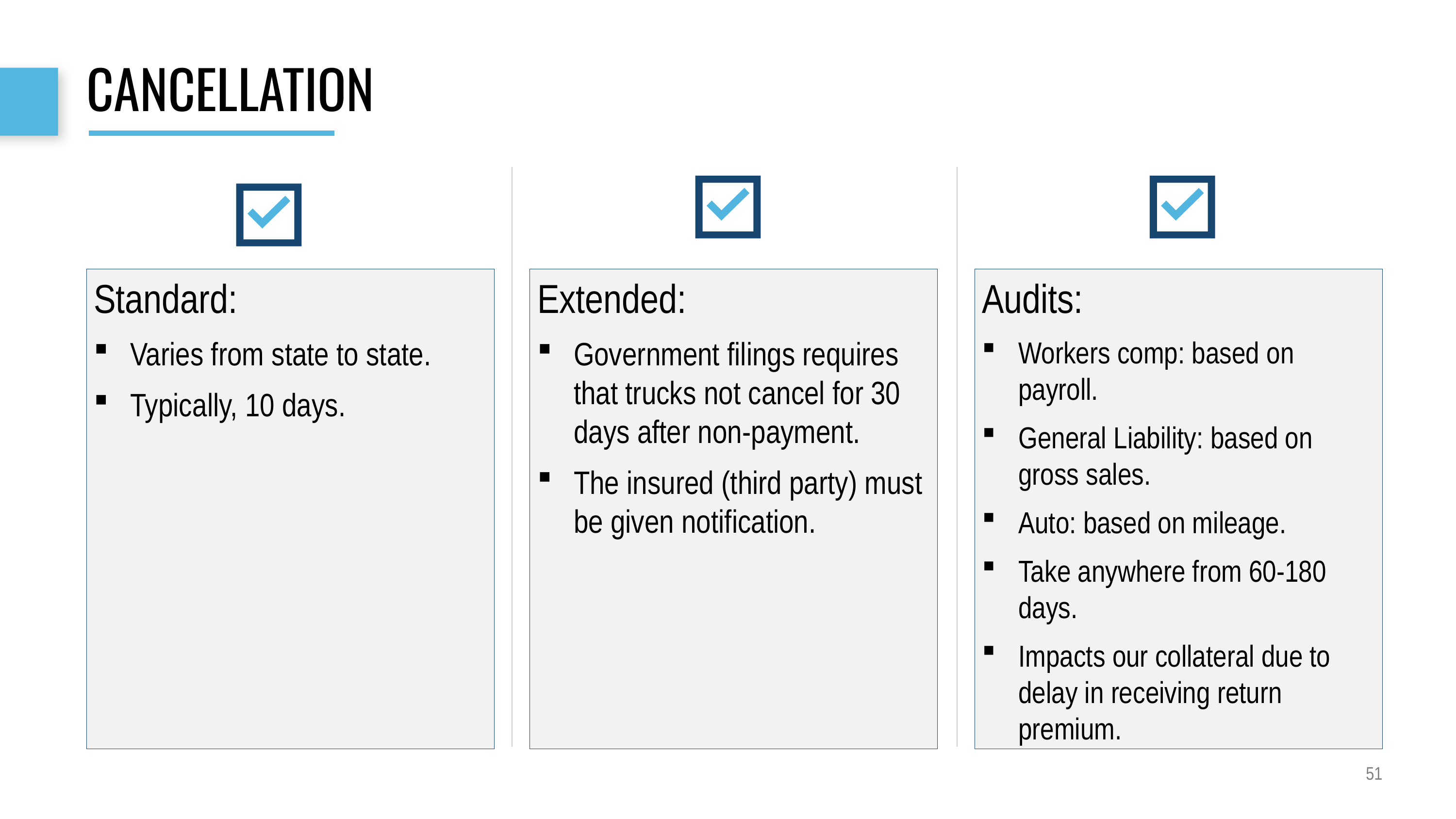

# Cancellation

Extended:
Government filings requires that trucks not cancel for 30 days after non-payment.
The insured (third party) must be given notification.
Audits:
Workers comp: based on payroll.
General Liability: based on gross sales.
Auto: based on mileage.
Take anywhere from 60-180 days.
Impacts our collateral due to delay in receiving return premium.
Standard:
Varies from state to state.
Typically, 10 days.
51